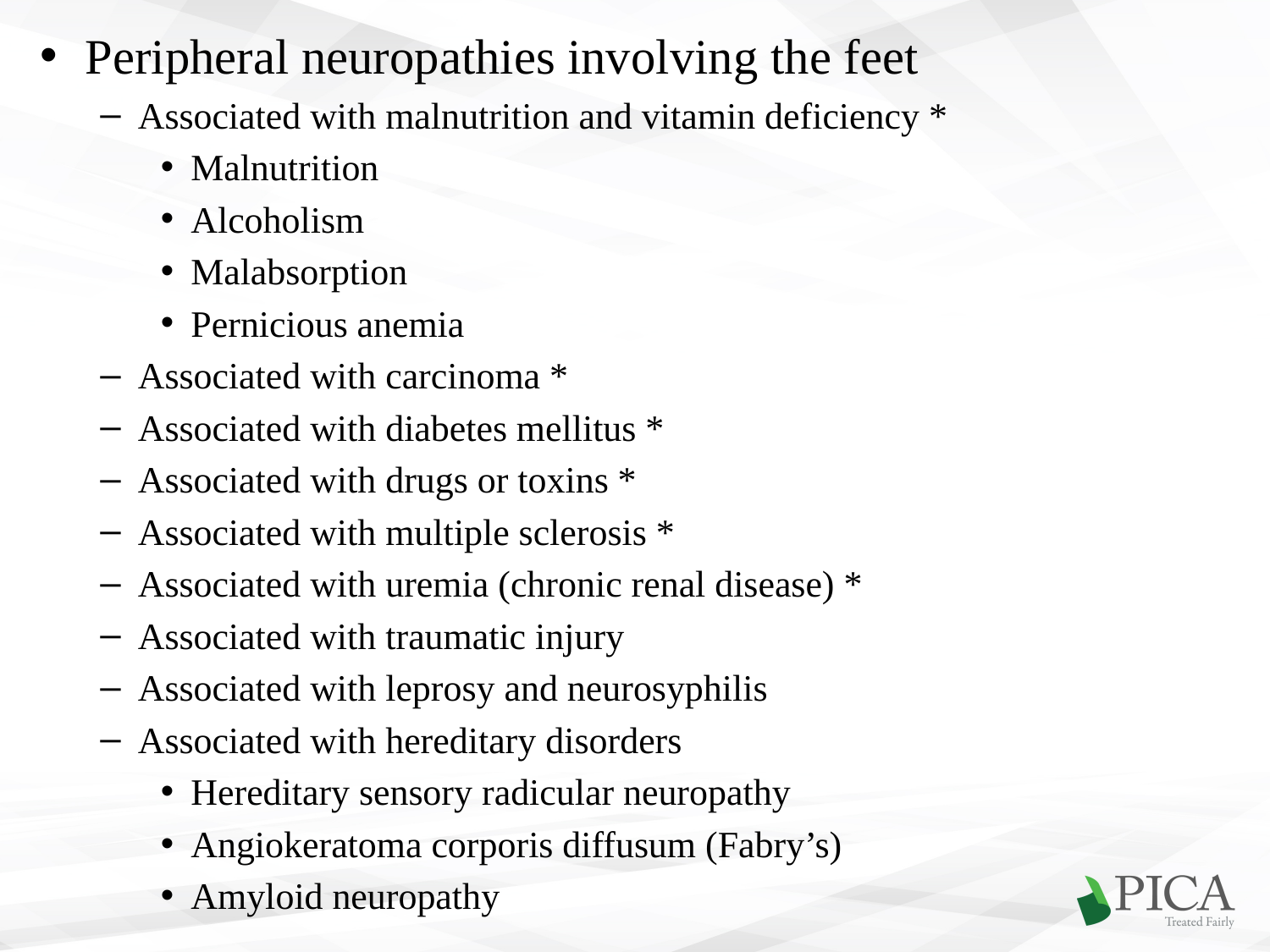

Peripheral neuropathies involving the feet
Associated with malnutrition and vitamin deficiency *
Malnutrition
Alcoholism
Malabsorption
Pernicious anemia
Associated with carcinoma *
Associated with diabetes mellitus *
Associated with drugs or toxins *
Associated with multiple sclerosis *
Associated with uremia (chronic renal disease) *
Associated with traumatic injury
Associated with leprosy and neurosyphilis
Associated with hereditary disorders
Hereditary sensory radicular neuropathy
Angiokeratoma corporis diffusum (Fabry’s)
Amyloid neuropathy